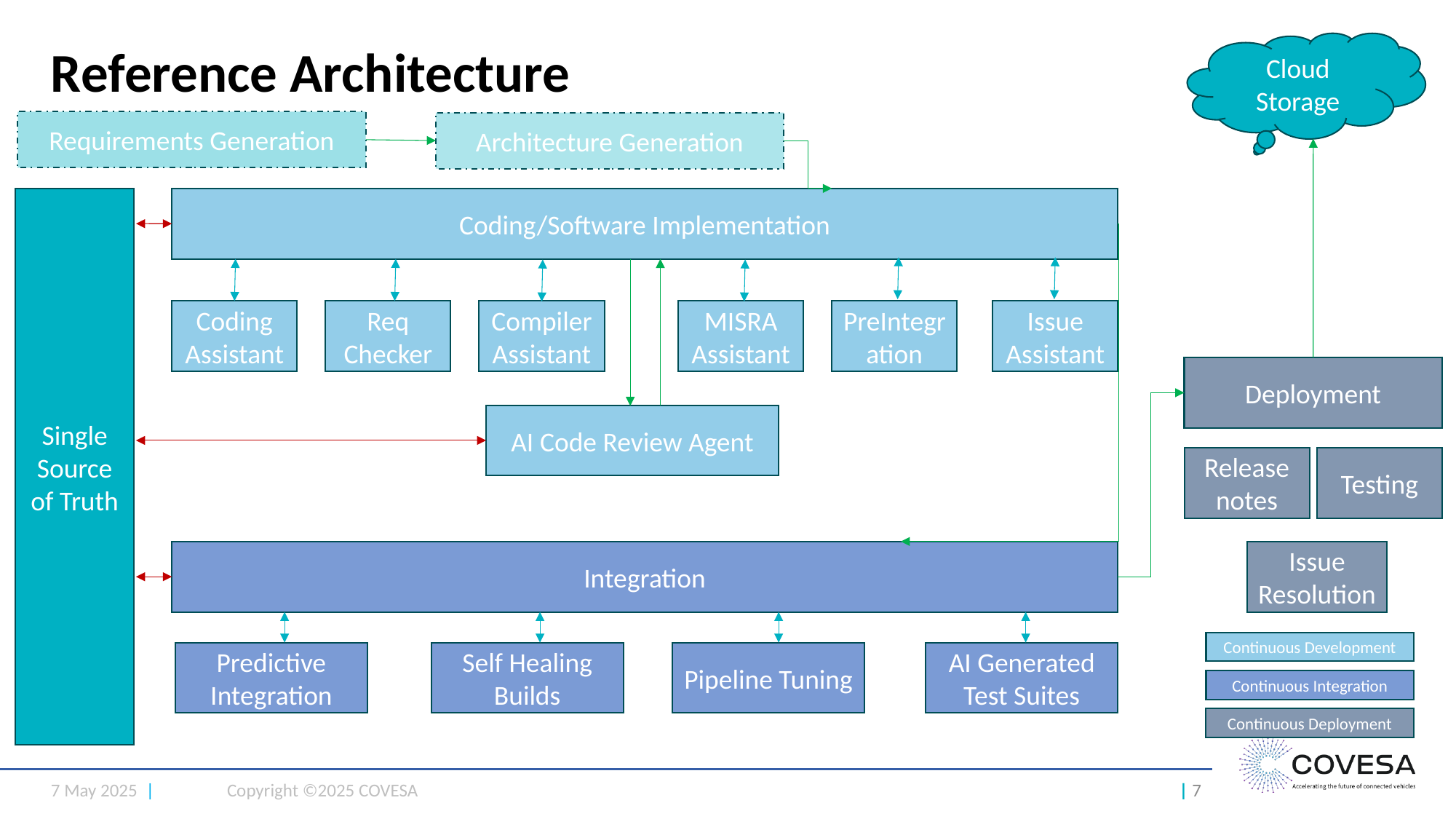

Cloud Storage
# Reference Architecture
Requirements Generation
Architecture Generation
Single Source of Truth
Coding/Software Implementation
PreIntegration
Issue Assistant
Compiler Assistant
MISRA Assistant
Coding Assistant
Req Checker
Deployment
AI Code Review Agent
Testing
Release notes
Integration
Issue Resolution
Continuous Development
Self Healing Builds
Pipeline Tuning
AI Generated Test Suites
Predictive Integration
Continuous Integration
Continuous Deployment
7 May 2025  |
Copyright ©2025 COVESA
| 7